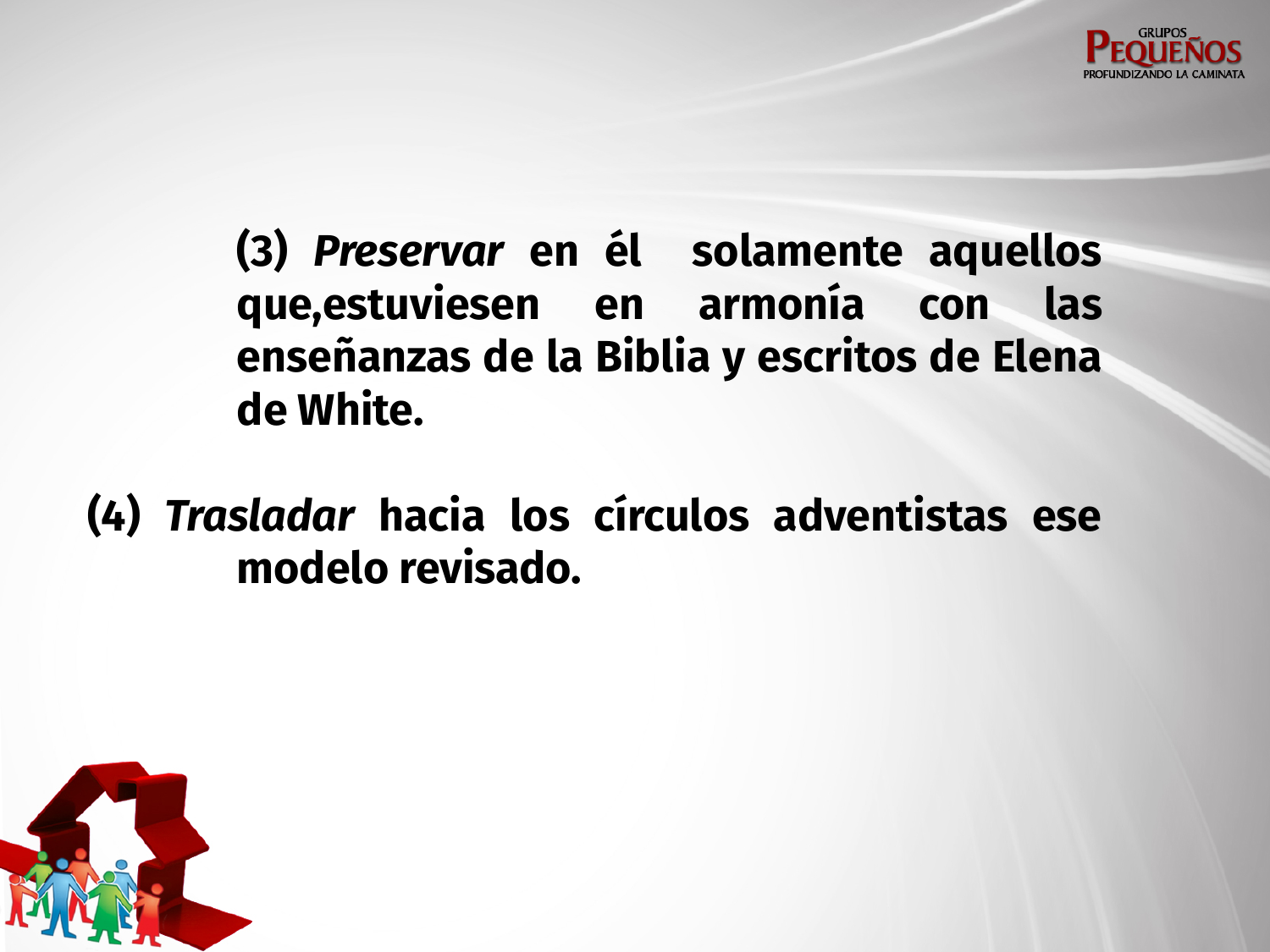

(3) Preservar en él  solamente aquellos que,estuviesen en armonía con las enseñanzas de la Biblia y escritos de Elena de White.

(4) Trasladar hacia los círculos adventistas ese modelo revisado.